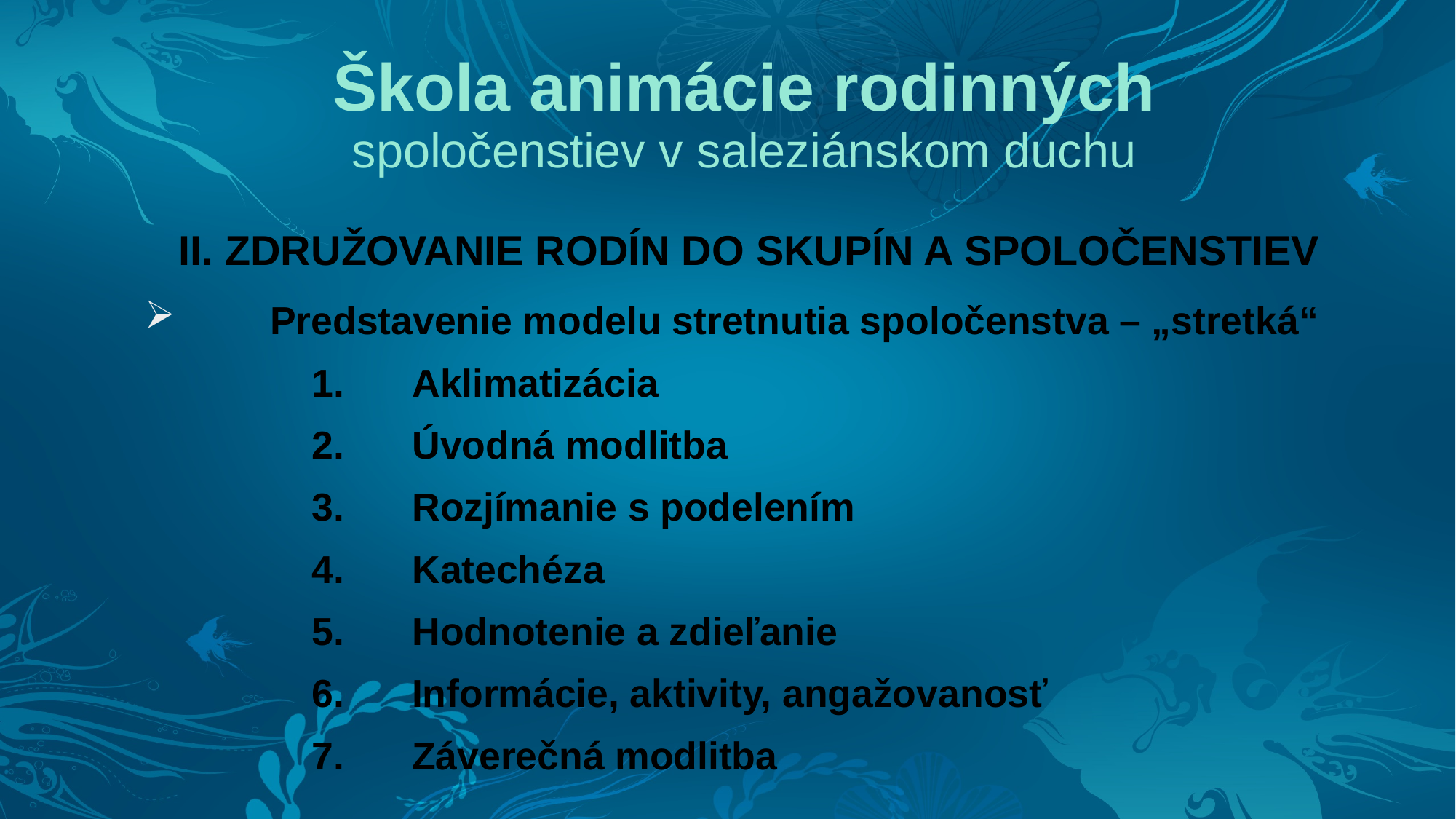

# Škola animácie rodinných spoločenstiev v saleziánskom duchu
II. ZDRUŽOVANIE RODÍN DO SKUPÍN A SPOLOČENSTIEV
	Predstavenie modelu stretnutia spoločenstva – „stretká“
1.	Aklimatizácia
2.	Úvodná modlitba
3.	Rozjímanie s podelením
4.	Katechéza
5.	Hodnotenie a zdieľanie
6.	Informácie, aktivity, angažovanosť
7.	Záverečná modlitba